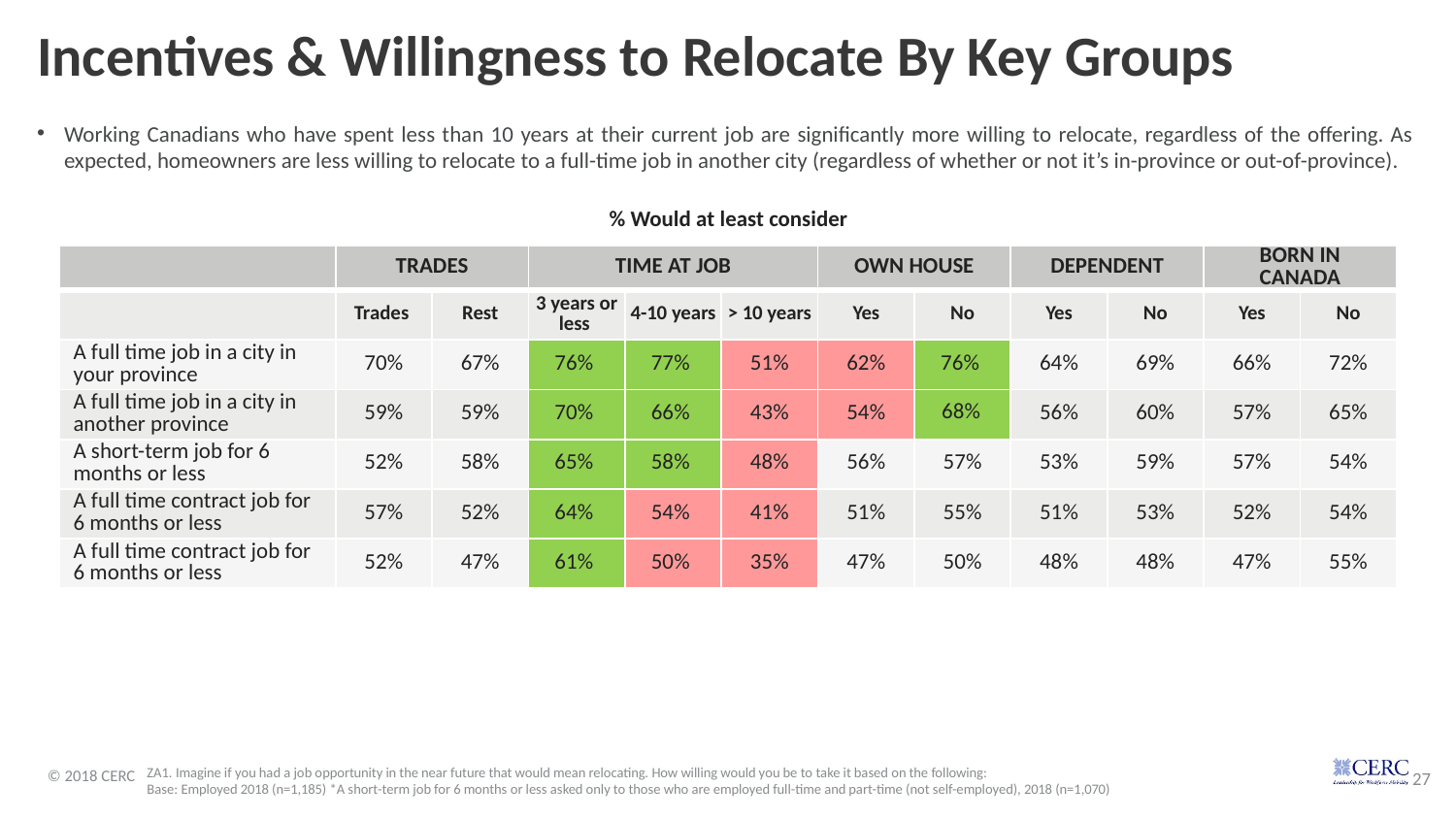

# Incentives & Willingness to Relocate By Key Groups
Working Canadians who have spent less than 10 years at their current job are significantly more willing to relocate, regardless of the offering. As expected, homeowners are less willing to relocate to a full-time job in another city (regardless of whether or not it’s in-province or out-of-province).
% Would at least consider
|  | TRADES |  | TIME AT JOB |  |  | OWN HOUSE |  | DEPENDENT |  | BORN IN CANADA |  |
| --- | --- | --- | --- | --- | --- | --- | --- | --- | --- | --- | --- |
|  | Trades | Rest | 3 years or less | 4-10 years | > 10 years | Yes | No | Yes | No | Yes | No |
| A full time job in a city in your province | 70% | 67% | 76% | 77% | 51% | 62% | 76% | 64% | 69% | 66% | 72% |
| A full time job in a city in another province | 59% | 59% | 70% | 66% | 43% | 54% | 68% | 56% | 60% | 57% | 65% |
| A short-term job for 6 months or less | 52% | 58% | 65% | 58% | 48% | 56% | 57% | 53% | 59% | 57% | 54% |
| A full time contract job for 6 months or less | 57% | 52% | 64% | 54% | 41% | 51% | 55% | 51% | 53% | 52% | 54% |
| A full time contract job for 6 months or less | 52% | 47% | 61% | 50% | 35% | 47% | 50% | 48% | 48% | 47% | 55% |
ZA1. Imagine if you had a job opportunity in the near future that would mean relocating. How willing would you be to take it based on the following:
Base: Employed 2018 (n=1,185) *A short-term job for 6 months or less asked only to those who are employed full-time and part-time (not self-employed), 2018 (n=1,070)